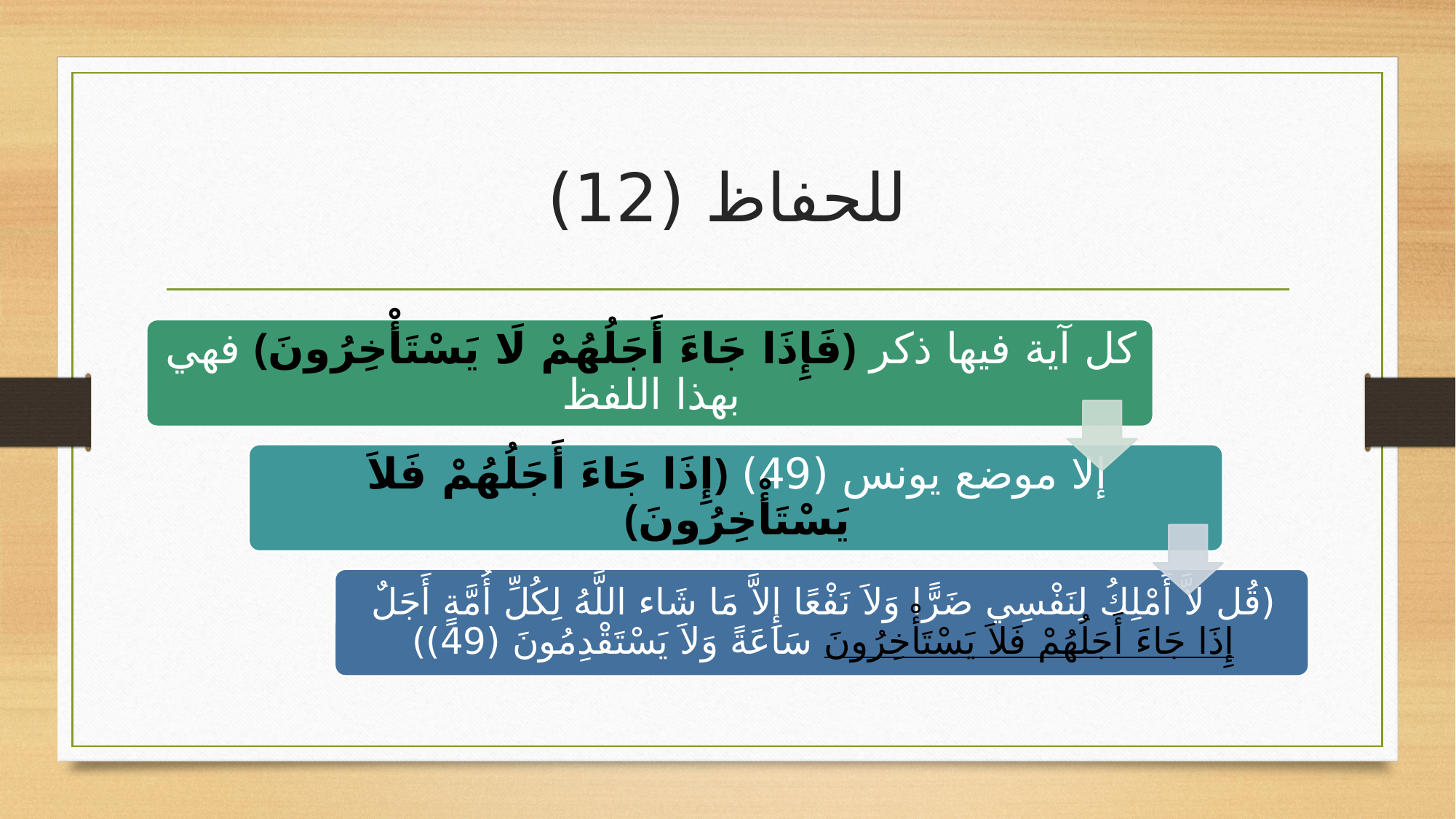

# للحفاظ (12)
كل آية فيها ذكر ﴿فَإِذَا جَاءَ أَجَلُهُمْ لَا يَسْتَأْخِرُونَ﴾ فهي بهذا اللفظ
إلا موضع يونس (49) ﴿إِذَا جَاءَ أَجَلُهُمْ فَلاَ يَسْتَأْخِرُونَ﴾
(قُل لاَّ أَمْلِكُ لِنَفْسِي ضَرًّا وَلاَ نَفْعًا إِلاَّ مَا شَاء اللَّهُ لِكُلِّ أُمَّةٍ أَجَلٌ إِذَا جَاءَ أَجَلُهُمْ فَلاَ يَسْتَأْخِرُونَ سَاعَةً وَلاَ يَسْتَقْدِمُونَ (49))